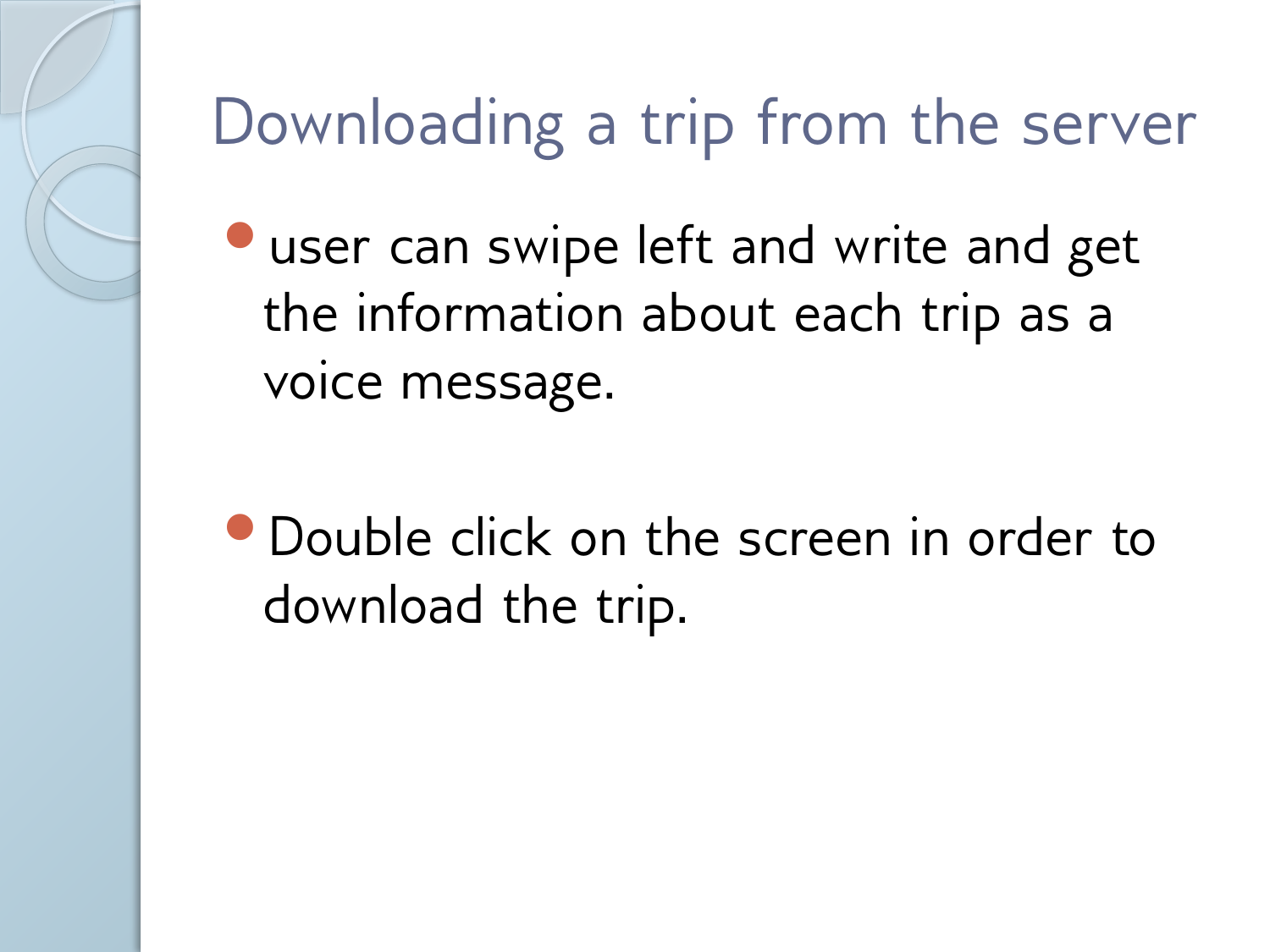

# Downloading a trip from the server
user can swipe left and write and get the information about each trip as a voice message.

Double click on the screen in order to download the trip.